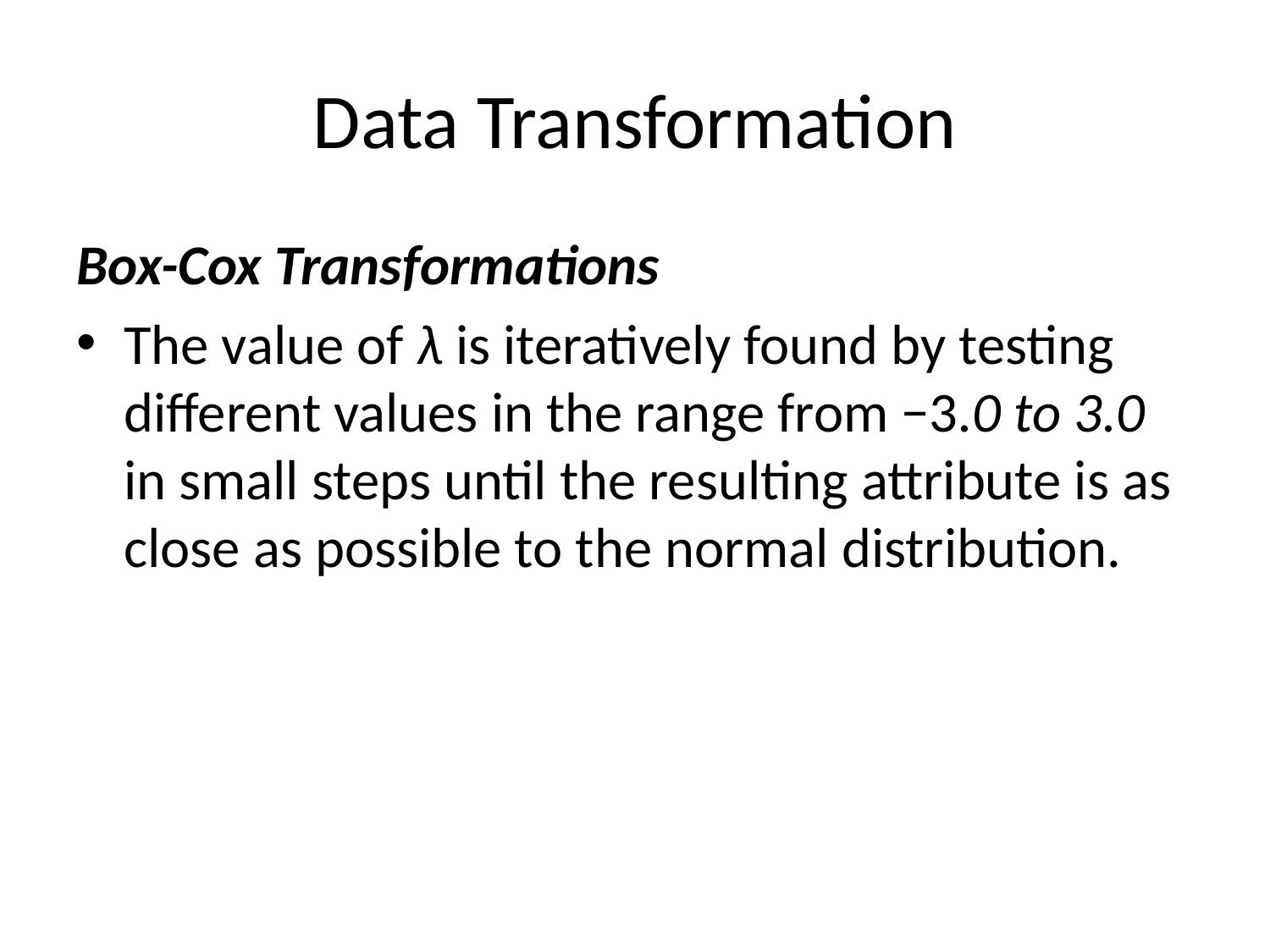

# Data Transformation
Box-Cox Transformations
The value of λ is iteratively found by testing different values in the range from −3.0 to 3.0 in small steps until the resulting attribute is as close as possible to the normal distribution.